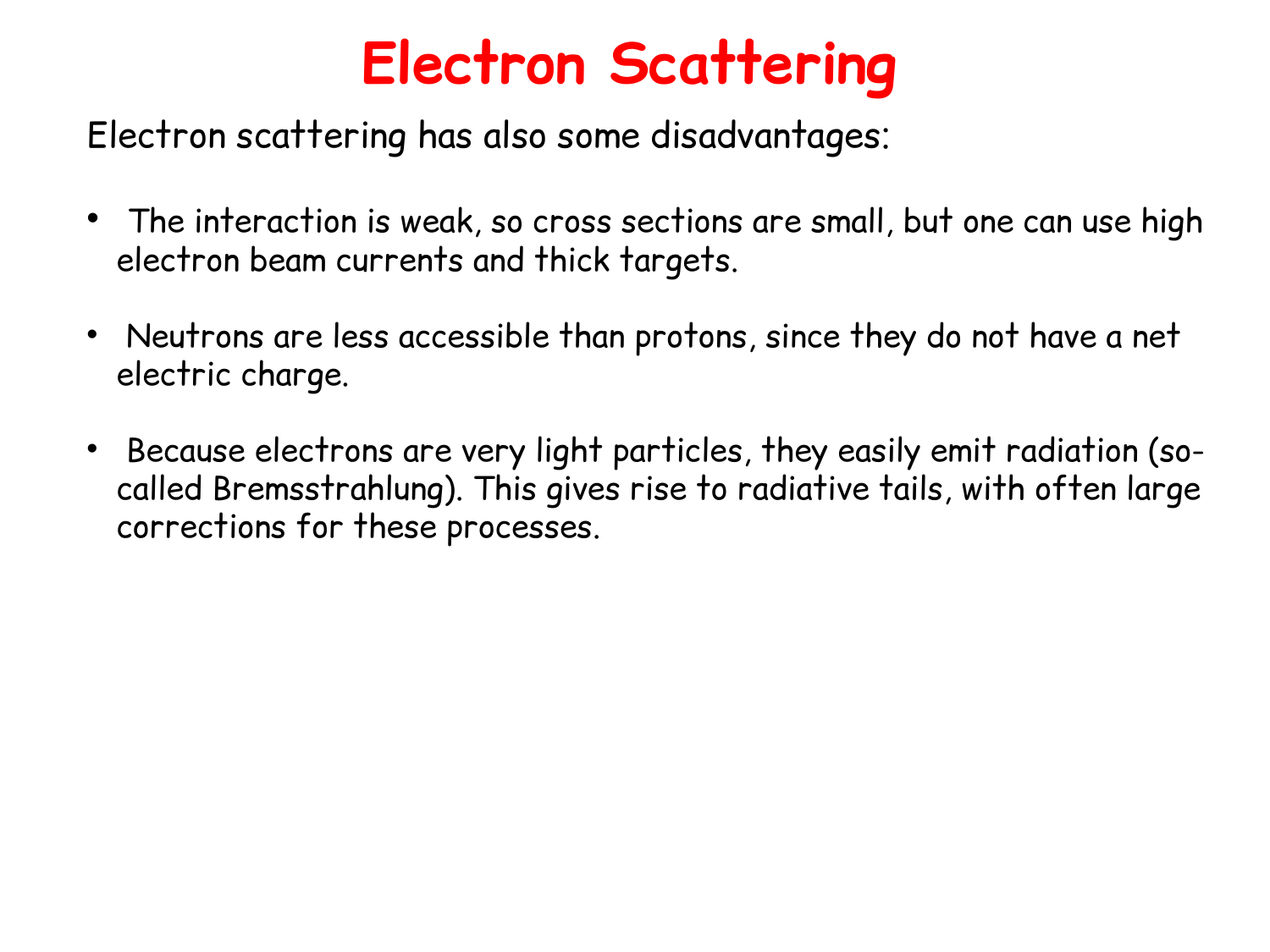

Electron Scattering
Electron scattering has also some disadvantages:

 The interaction is weak, so cross sections are small, but one can use high electron beam currents and thick targets.

 Neutrons are less accessible than protons, since they do not have a net electric charge.

 Because electrons are very light particles, they easily emit radiation (so-called Bremsstrahlung). This gives rise to radiative tails, with often large corrections for these processes.